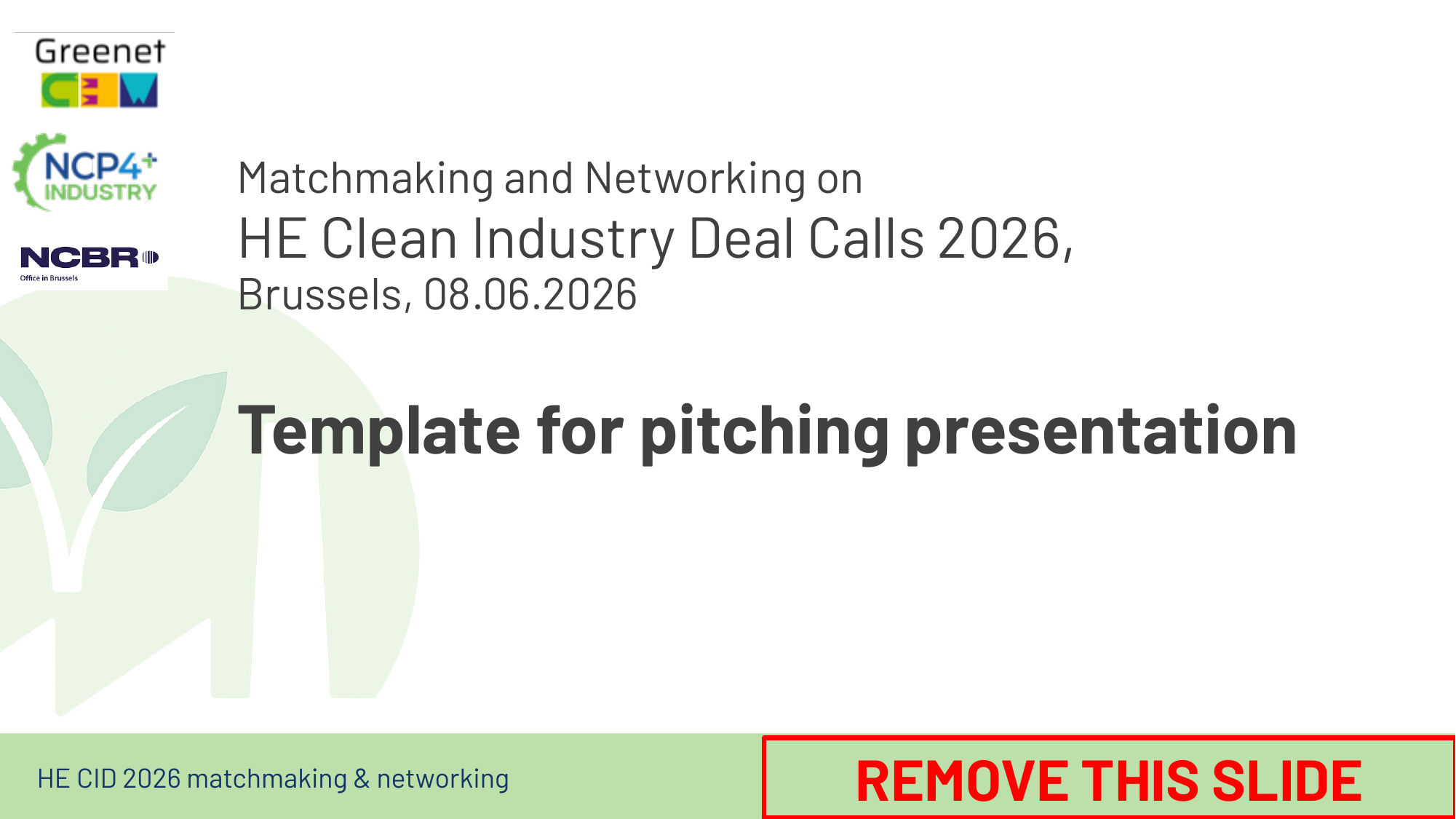

# Matchmaking and Networking on HE Clean Industry Deal Calls 2026, Brussels, 08.06.2026 Template for pitching presentation
REMOVE THIS SLIDE